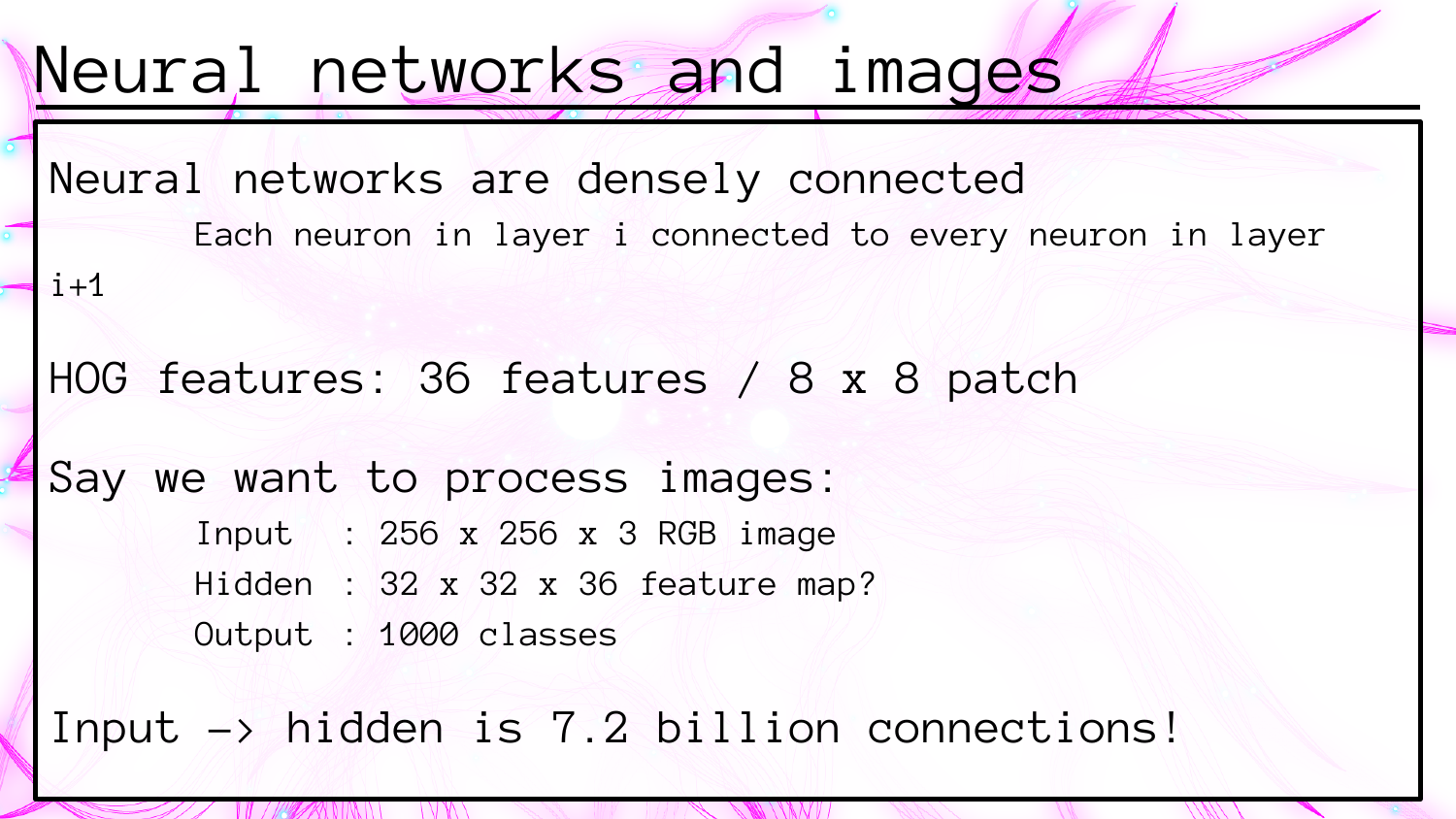

# Neural networks and images
Neural networks are densely connected
	Each neuron in layer i connected to every neuron in layer i+1
HOG features: 36 features / 8 x 8 patch
Say we want to process images:
	Input	: 256 x 256 x 3 RGB image
	Hidden	: 32 x 32 x 36 feature map?
	Output	: 1000 classes
Input -> hidden is 7.2 billion connections!